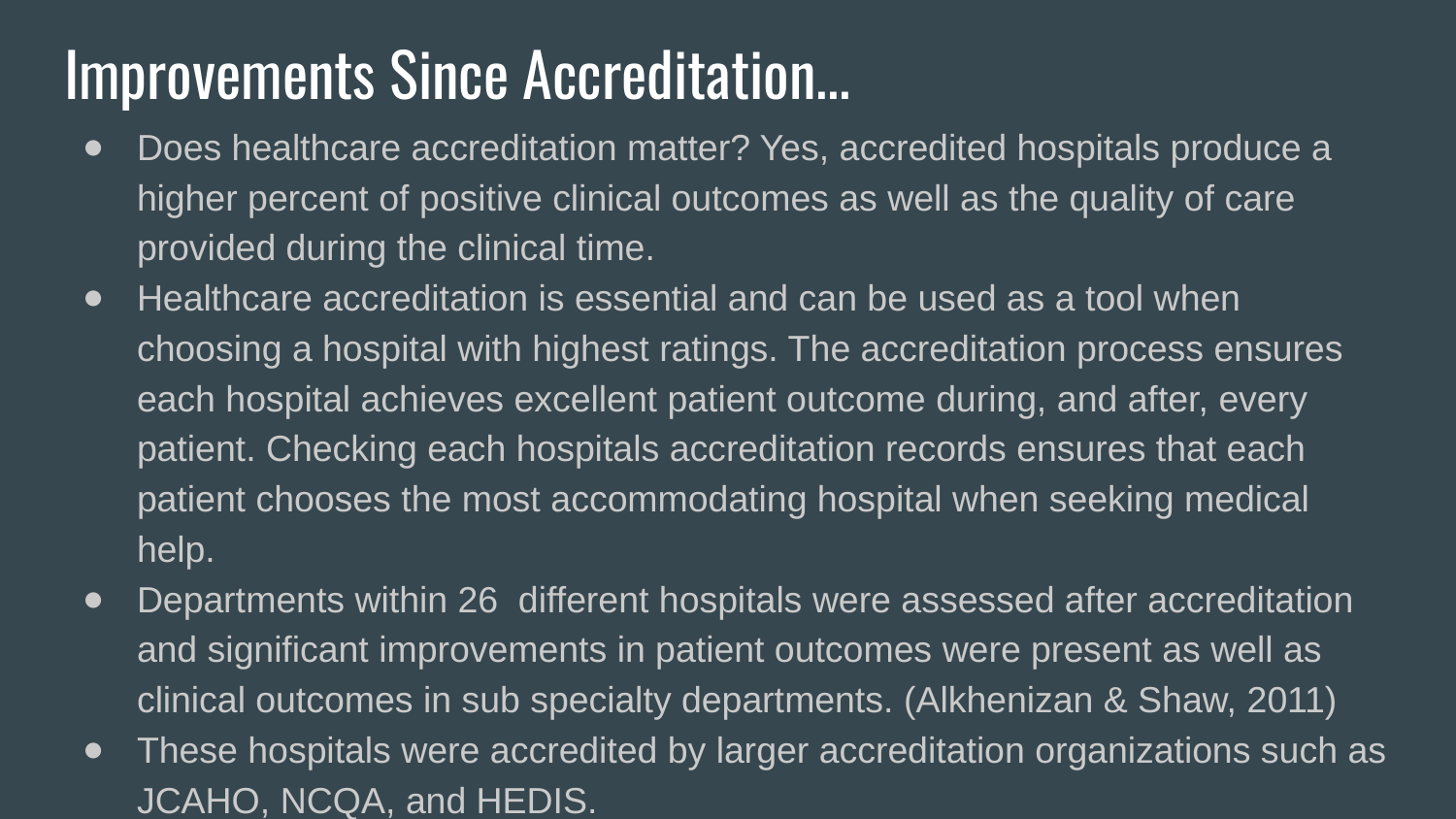

# Improvements Since Accreditation...
Does healthcare accreditation matter? Yes, accredited hospitals produce a higher percent of positive clinical outcomes as well as the quality of care provided during the clinical time.
Healthcare accreditation is essential and can be used as a tool when choosing a hospital with highest ratings. The accreditation process ensures each hospital achieves excellent patient outcome during, and after, every patient. Checking each hospitals accreditation records ensures that each patient chooses the most accommodating hospital when seeking medical help.
Departments within 26  different hospitals were assessed after accreditation and significant improvements in patient outcomes were present as well as clinical outcomes in sub specialty departments. (Alkhenizan & Shaw, 2011)
These hospitals were accredited by larger accreditation organizations such as JCAHO, NCQA, and HEDIS.